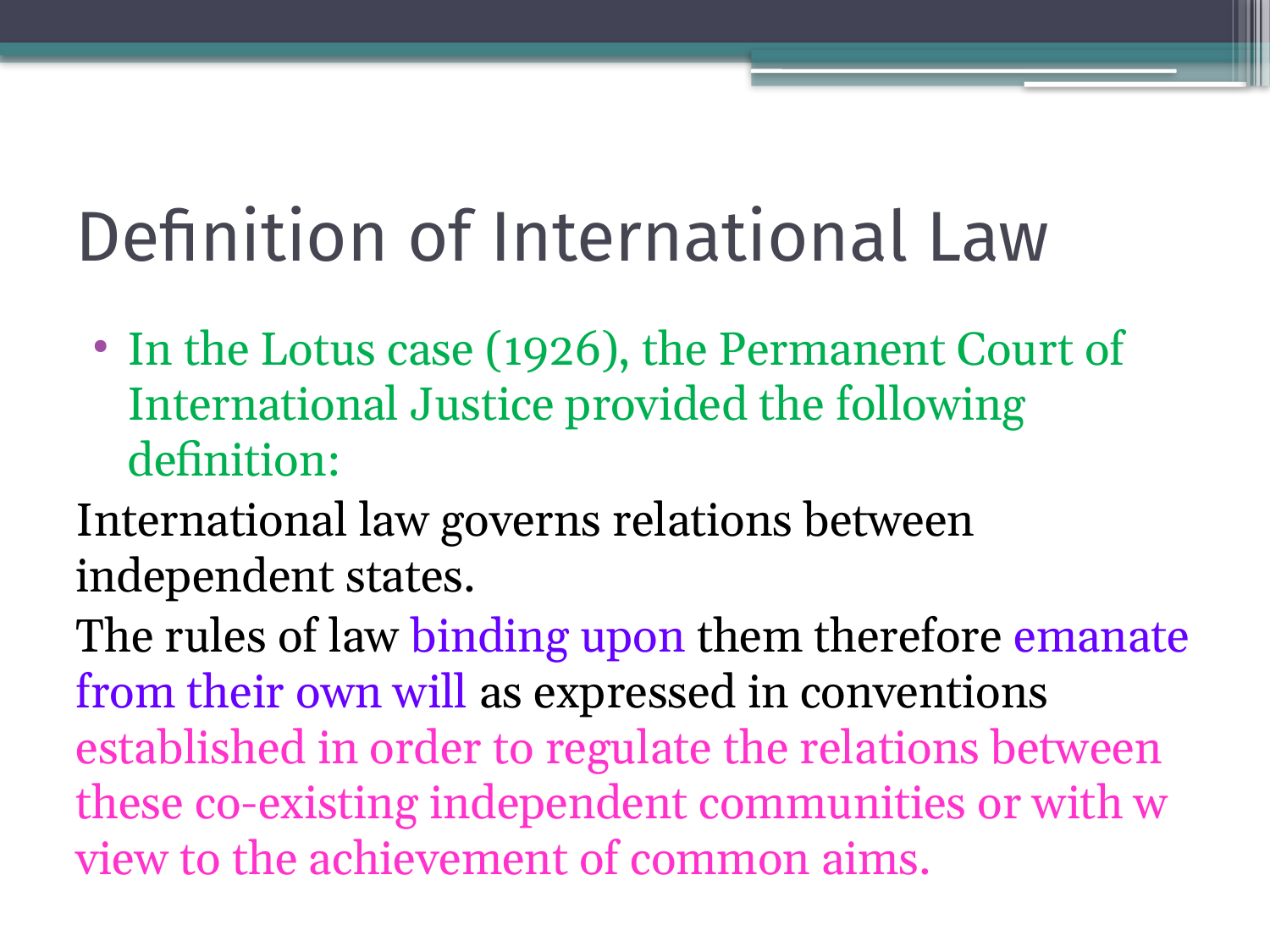

# Definition of International Law
In the Lotus case (1926), the Permanent Court of International Justice provided the following definition:
International law governs relations between independent states.
The rules of law binding upon them therefore emanate from their own will as expressed in conventions established in order to regulate the relations between these co-existing independent communities or with w view to the achievement of common aims.